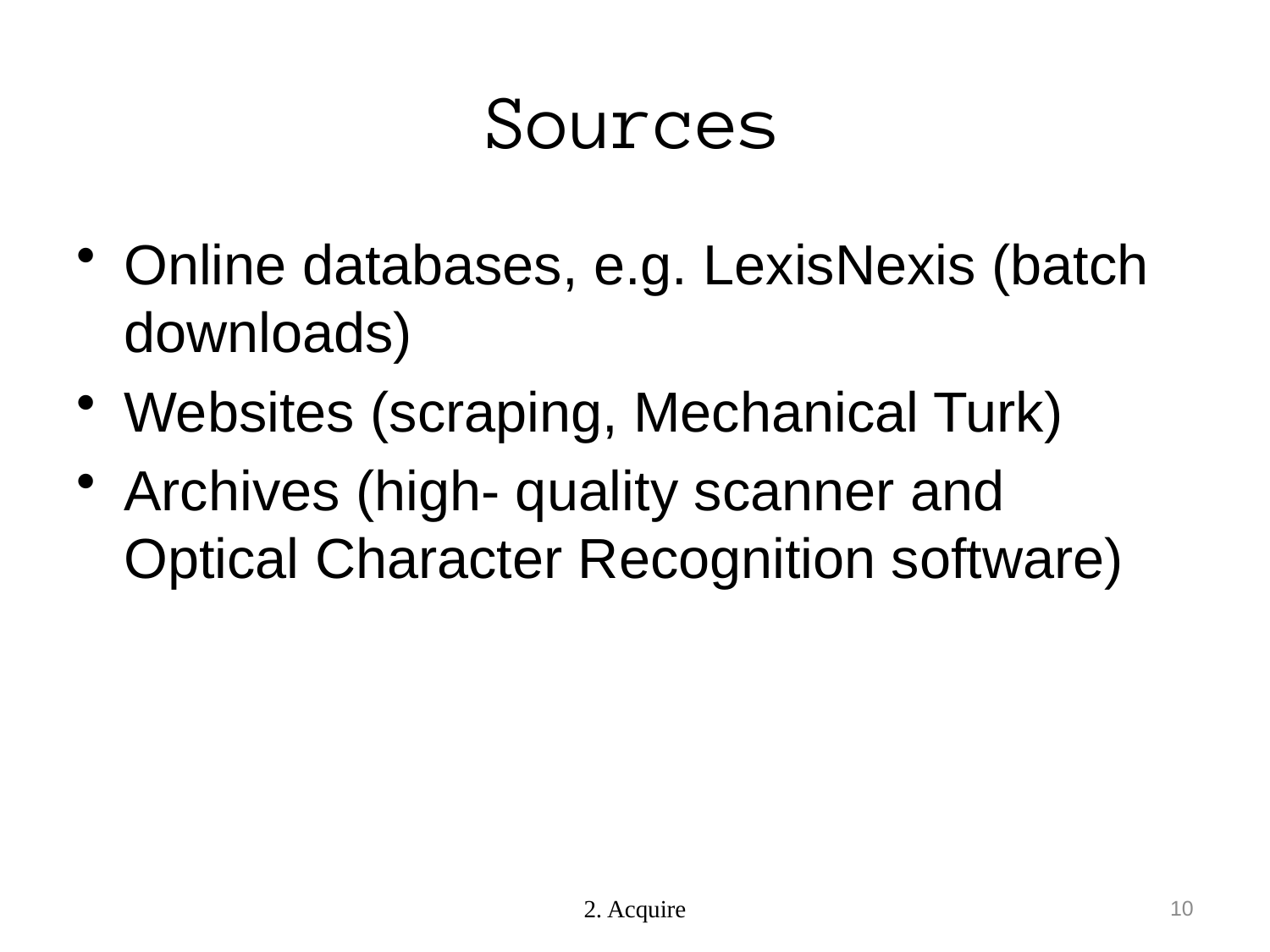

# Sources
Online databases, e.g. LexisNexis (batch downloads)
Websites (scraping, Mechanical Turk)
Archives (high- quality scanner and Optical Character Recognition software)

2. Acquire
10